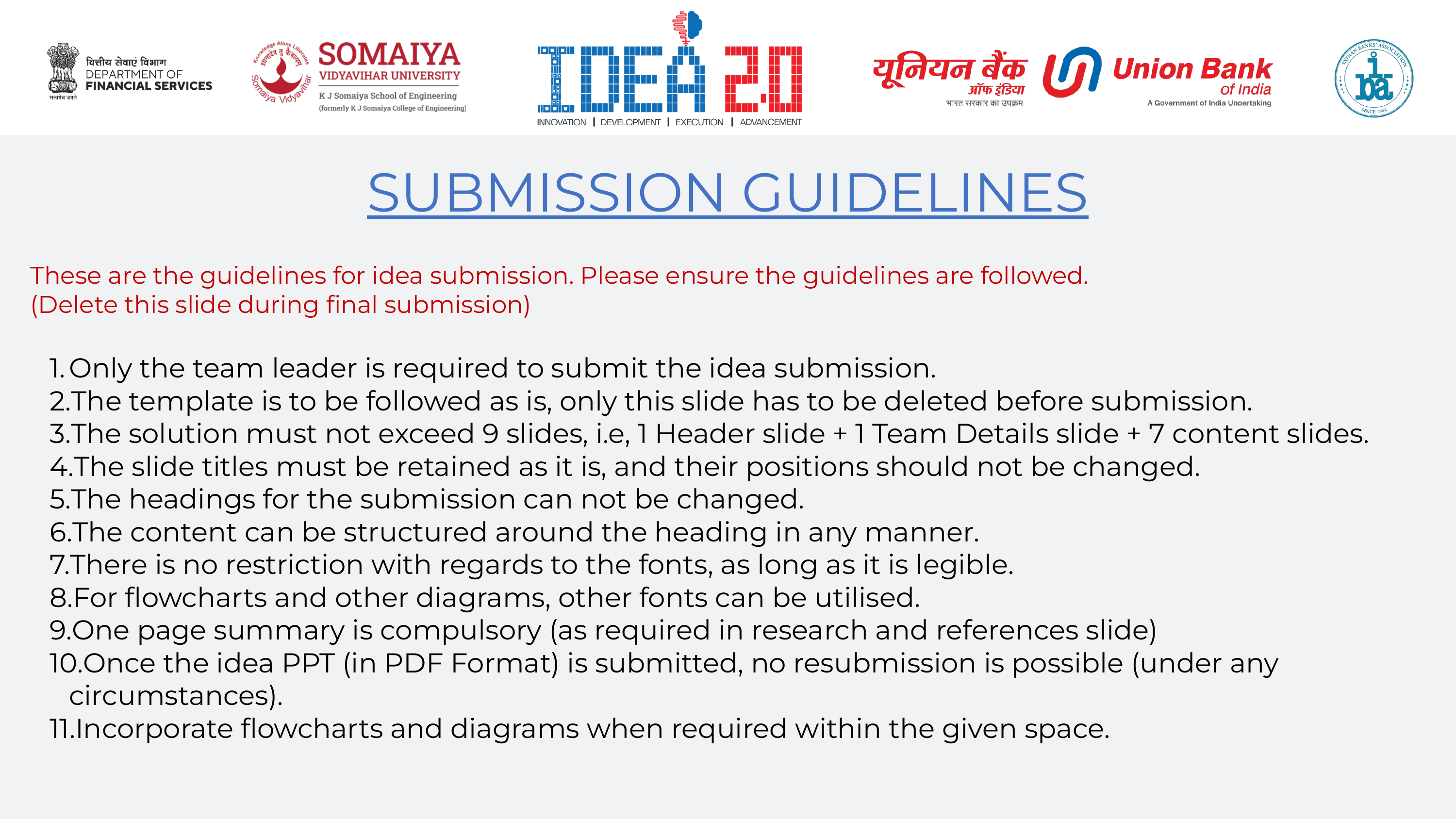

SUBMISSION GUIDELINES
These are the guidelines for idea submission. Please ensure the guidelines are followed.
(Delete this slide during final submission)

Only the team leader is required to submit the idea submission.
The template is to be followed as is, only this slide has to be deleted before submission.
The solution must not exceed 9 slides, i.e, 1 Header slide + 1 Team Details slide + 7 content slides.
The slide titles must be retained as it is, and their positions should not be changed.
The headings for the submission can not be changed.
The content can be structured around the heading in any manner.
There is no restriction with regards to the fonts, as long as it is legible.
For flowcharts and other diagrams, other fonts can be utilised.
One page summary is compulsory (as required in research and references slide)
Once the idea PPT (in PDF Format) is submitted, no resubmission is possible (under any circumstances).
Incorporate flowcharts and diagrams when required within the given space.